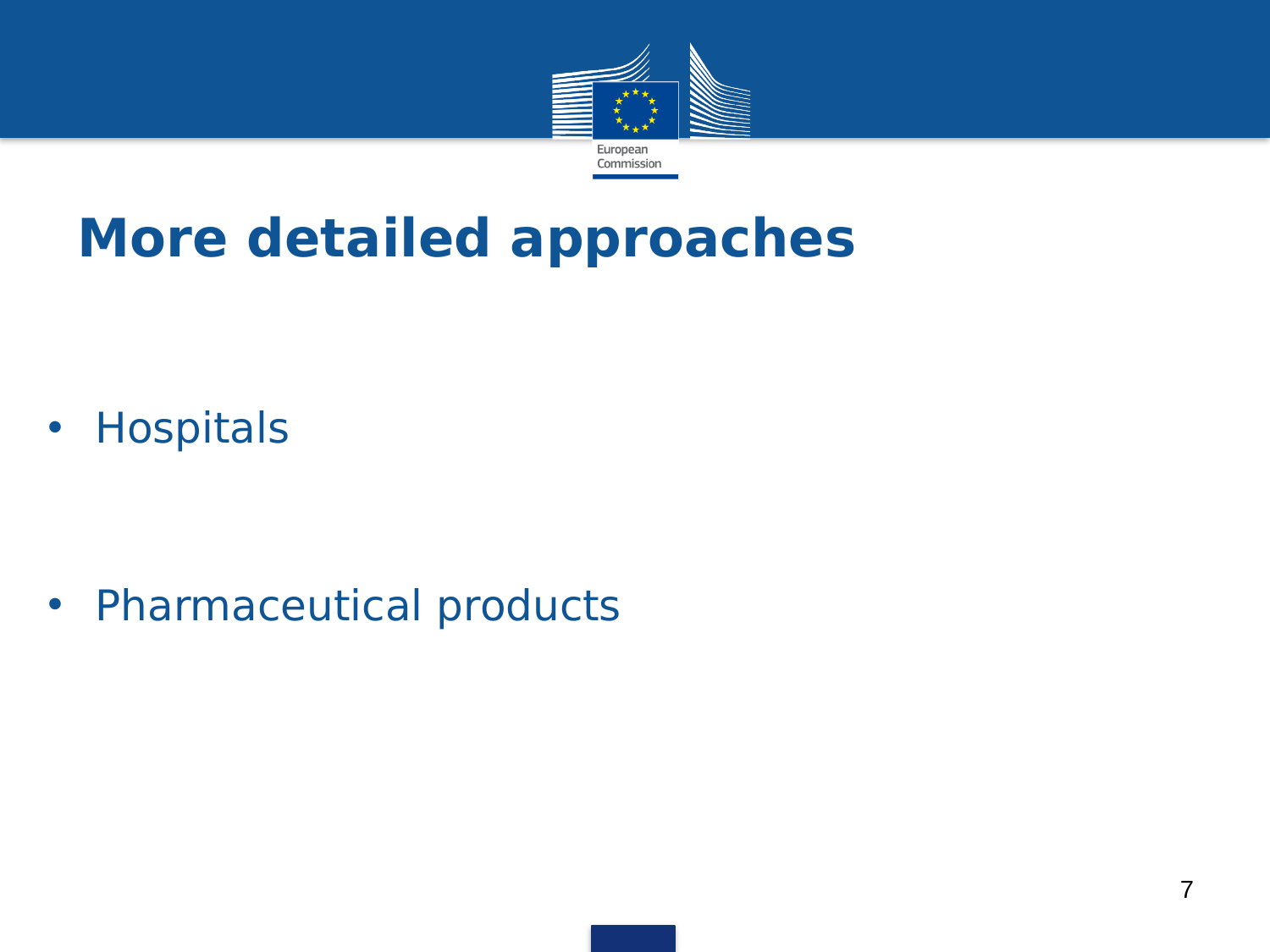

# More detailed approaches

Hospitals

Pharmaceutical products

7